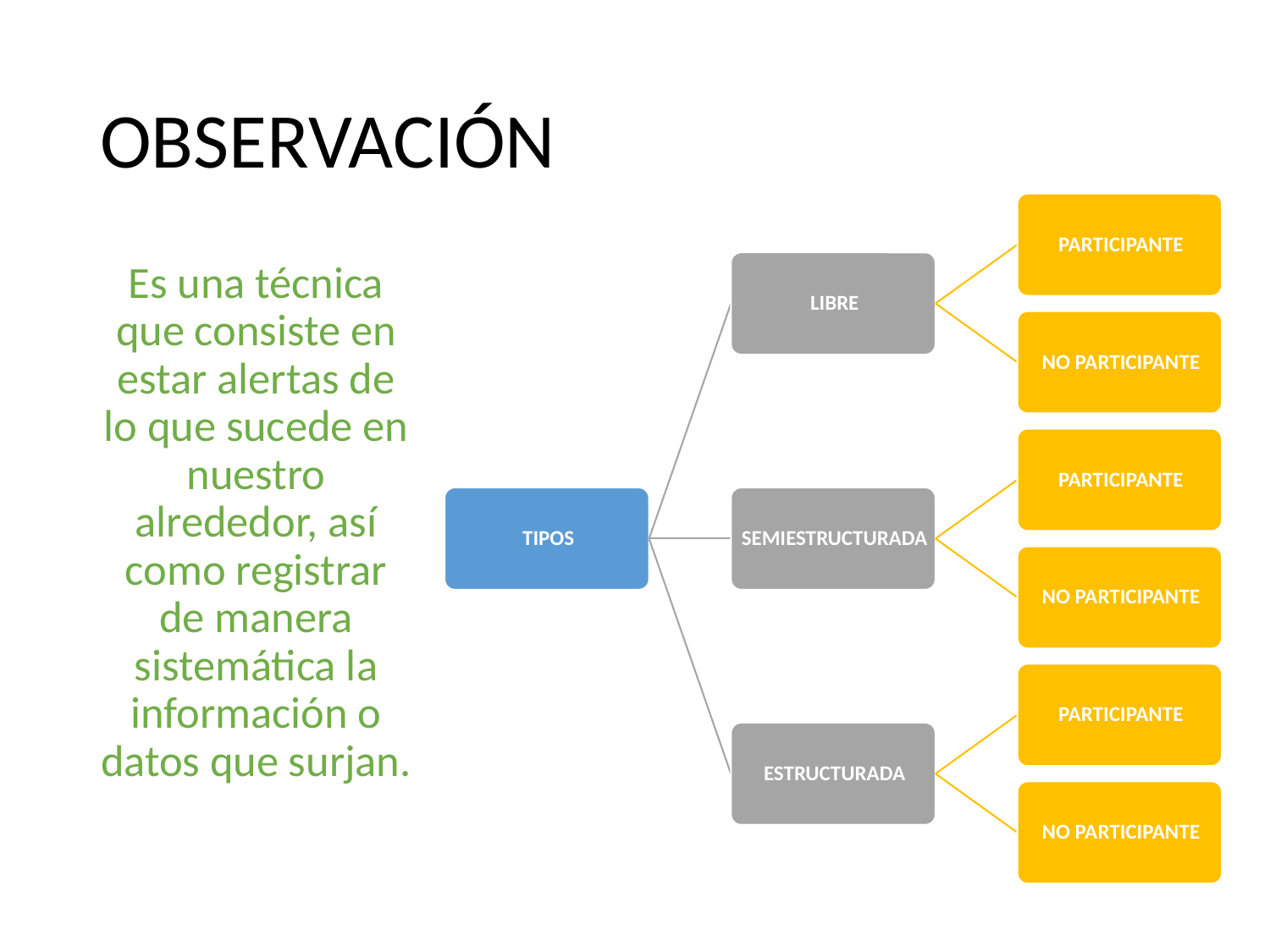

# OBSERVACIÓN
TIPOS

LIBRE

PARTICIPANTE

NO PARTICIPANTE

SEMIESTRUCTURADA

PARTICIPANTE

NO PARTICIPANTE

ESTRUCTURADA

PARTICIPANTE

NO PARTICIPANTE
Es una técnica que consiste en estar alertas de lo que sucede en nuestro alrededor, así como registrar de manera sistemática la información o datos que surjan.